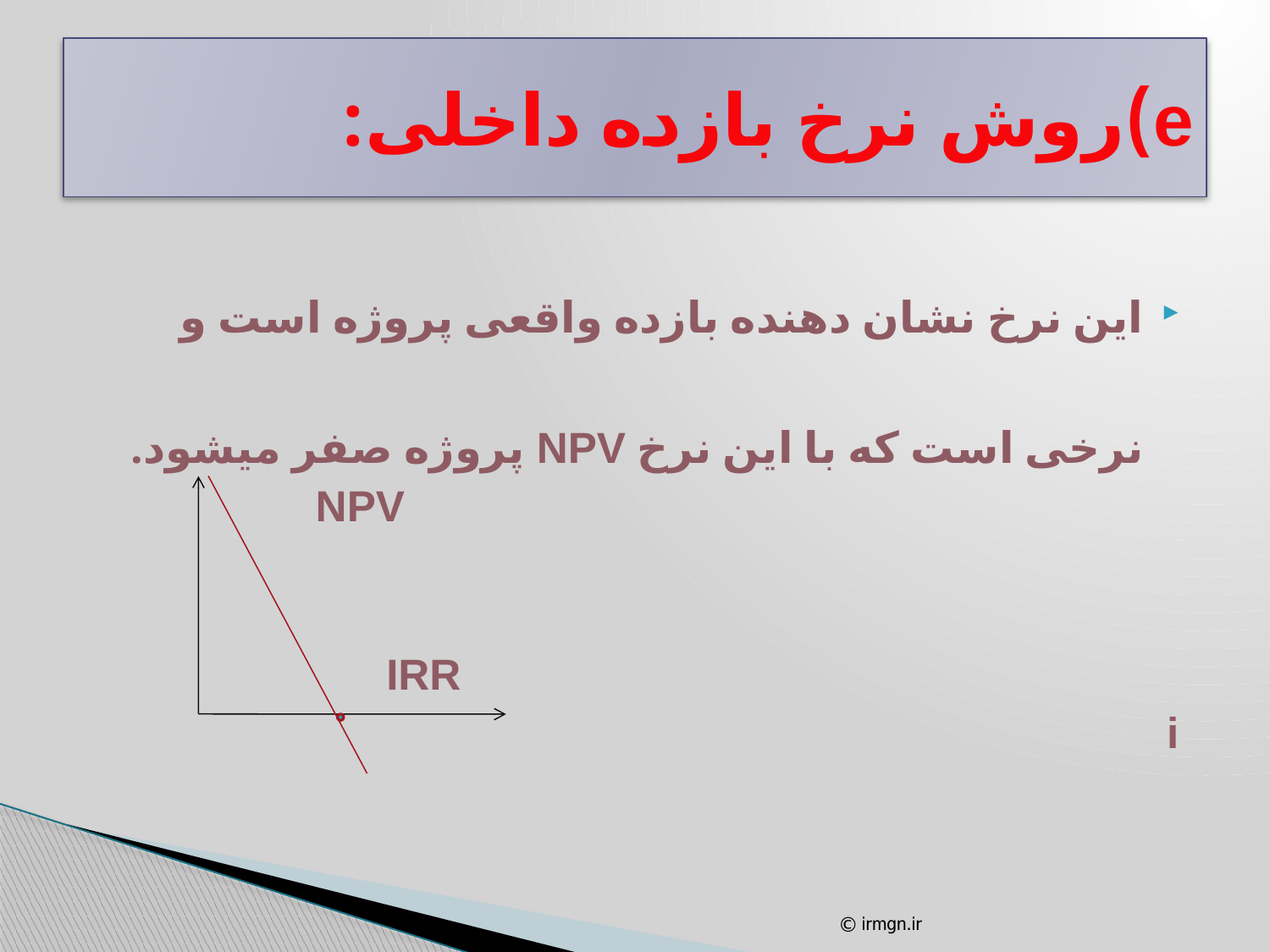

# e)روش نرخ بازده داخلی:
این نرخ نشان دهنده بازده واقعی پروژه است و نرخی است که با این نرخ NPV پروژه صفر میشود.
                                                                     NPV

                                                                IRR
i

© irmgn.ir